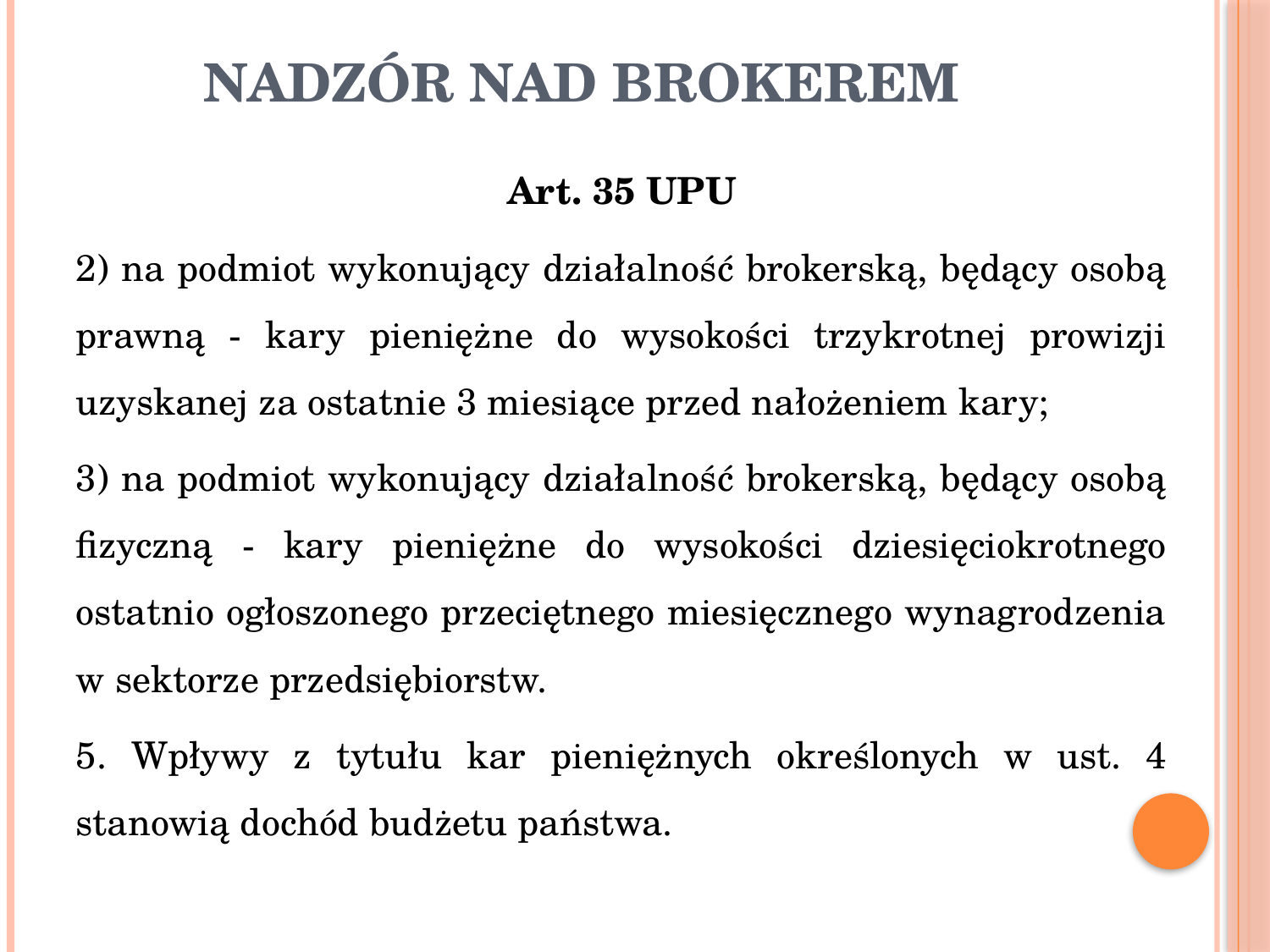

# Nadzór nad brokerem
Art. 35 UPU
2) na podmiot wykonujący działalność brokerską, będący osobą prawną - kary pieniężne do wysokości trzykrotnej prowizji uzyskanej za ostatnie 3 miesiące przed nałożeniem kary;
3) na podmiot wykonujący działalność brokerską, będący osobą fizyczną - kary pieniężne do wysokości dziesięciokrotnego ostatnio ogłoszonego przeciętnego miesięcznego wynagrodzenia w sektorze przedsiębiorstw.
5. Wpływy z tytułu kar pieniężnych określonych w ust. 4 stanowią dochód budżetu państwa.